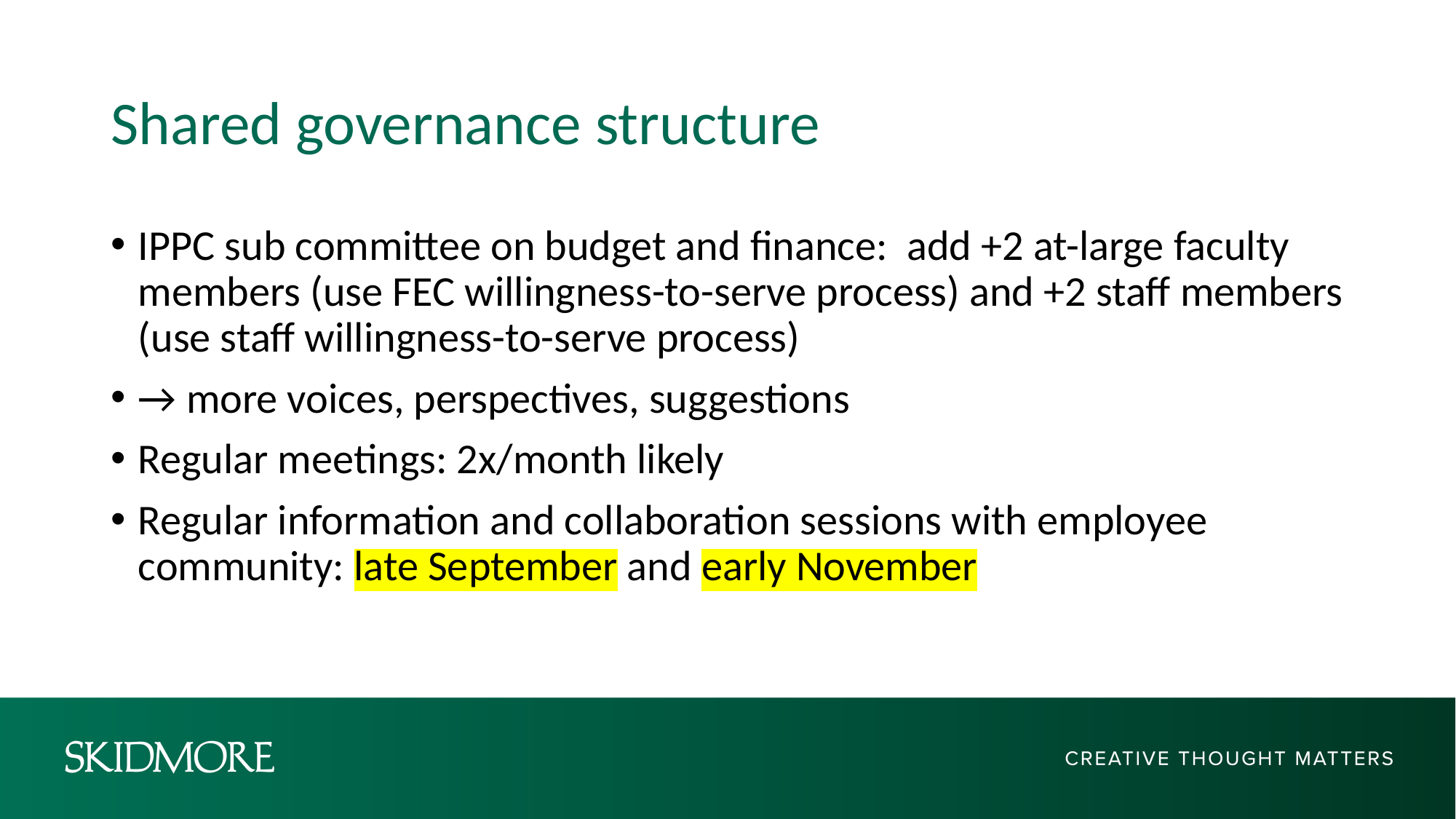

# Shared governance structure
IPPC sub committee on budget and finance:  add +2 at-large faculty members (use FEC willingness-to-serve process) and +2 staff members (use staff willingness-to-serve process)
→ more voices, perspectives, suggestions
Regular meetings: 2x/month likely
Regular information and collaboration sessions with employee community: late September and early November